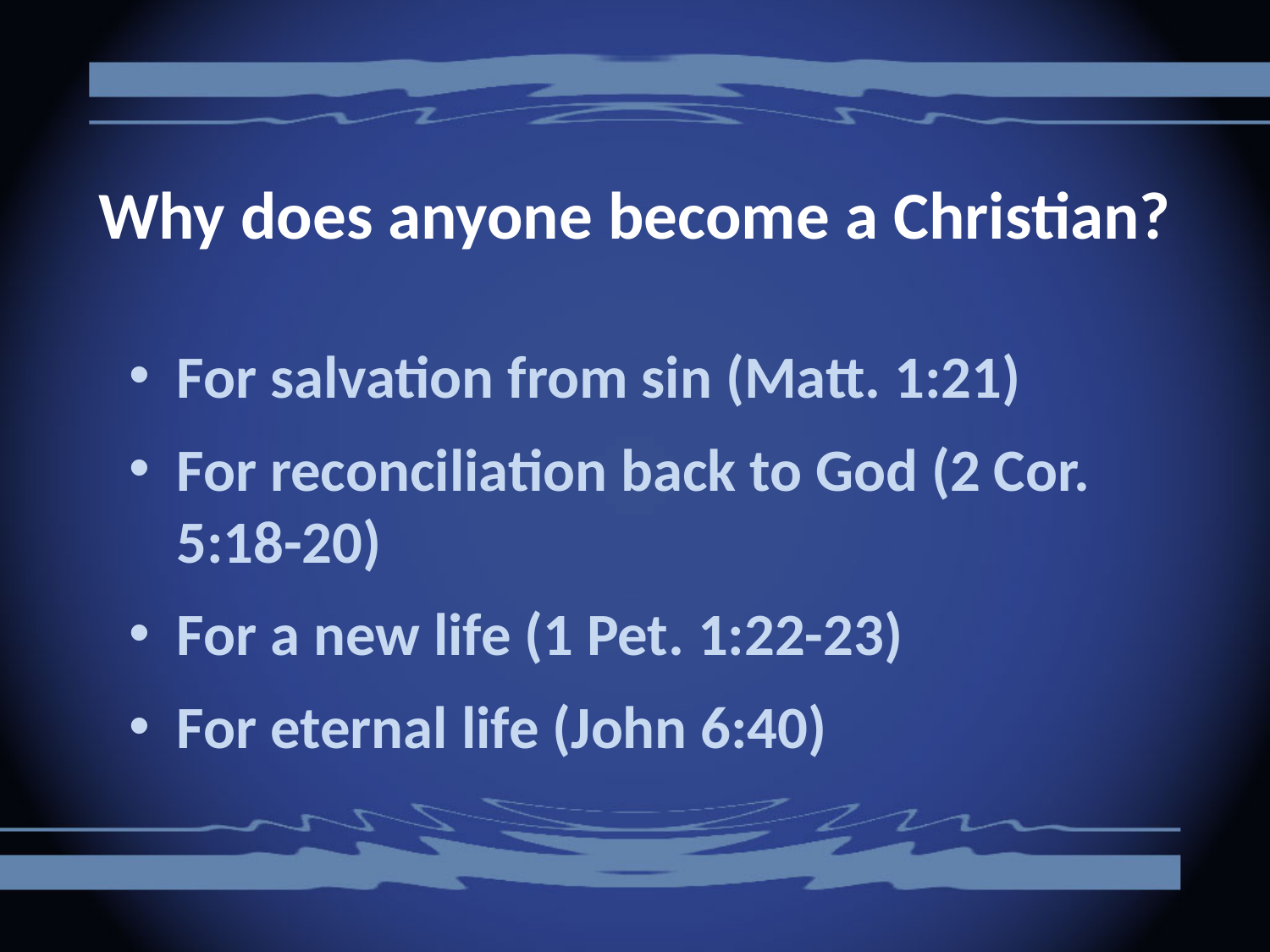

# Why does anyone become a Christian?
For salvation from sin (Matt. 1:21)
For reconciliation back to God (2 Cor. 5:18-20)
For a new life (1 Pet. 1:22-23)
For eternal life (John 6:40)